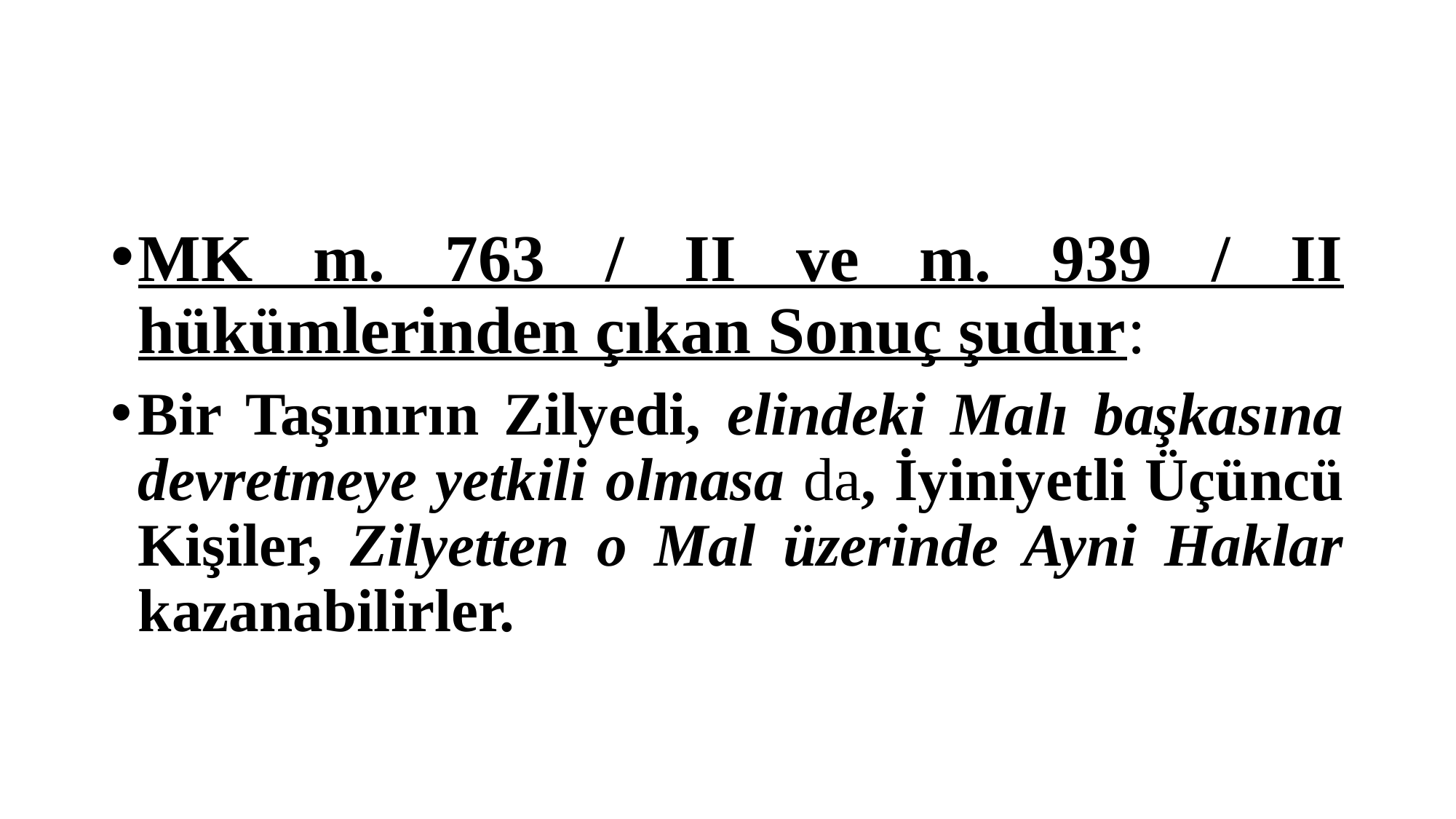

#
MK m. 763 / II ve m. 939 / II hükümlerinden çıkan Sonuç şudur:
Bir Taşınırın Zilyedi, elindeki Malı başkasına devretmeye yetkili olmasa da, İyiniyetli Üçüncü Kişiler, Zilyetten o Mal üzerinde Ayni Haklar kazanabilirler.